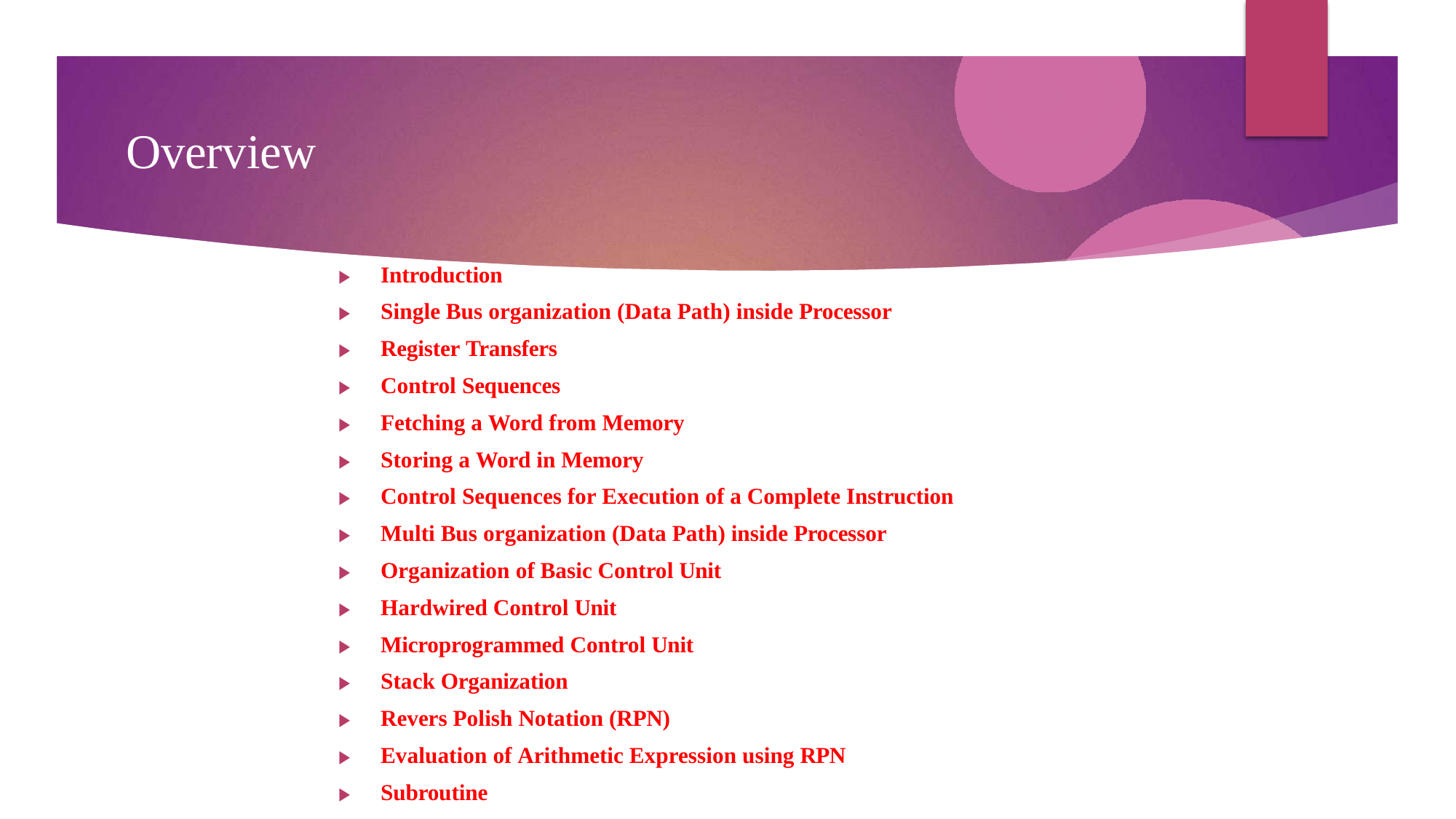

# Overview
▶	Introduction
▶	Single Bus organization (Data Path) inside Processor
▶	Register Transfers
▶	Control Sequences
▶	Fetching a Word from Memory
▶	Storing a Word in Memory
▶	Control Sequences for Execution of a Complete Instruction
▶	Multi Bus organization (Data Path) inside Processor
▶	Organization of Basic Control Unit
▶	Hardwired Control Unit
▶	Microprogrammed Control Unit
▶	Stack Organization
▶	Revers Polish Notation (RPN)
▶	Evaluation of Arithmetic Expression using RPN
▶	Subroutine